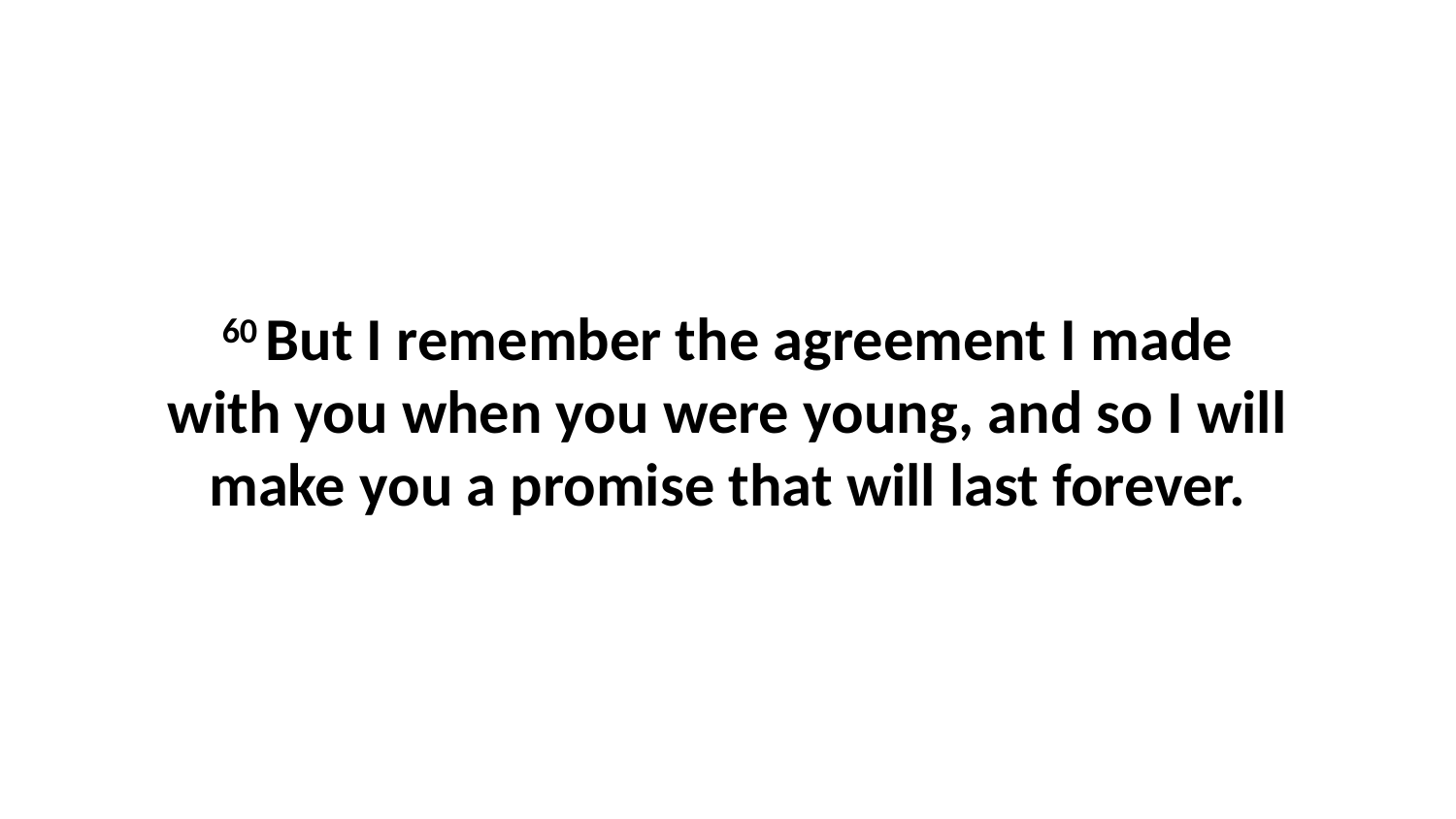

60 But I remember the agreement I made with you when you were young, and so I will make you a promise that will last forever.